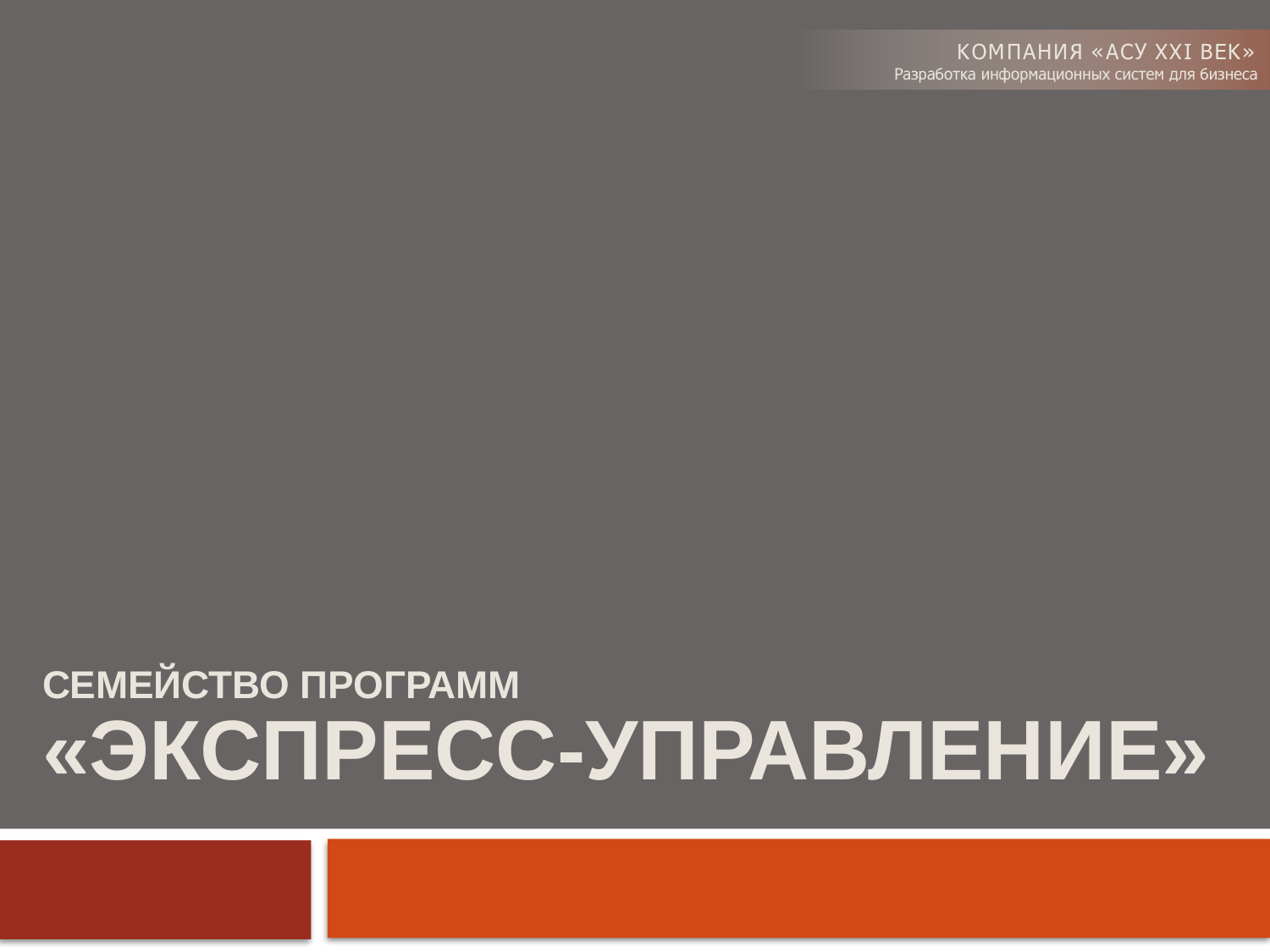

КОМПАНИЯ «АСУ XXI век»
Разработка информационных систем для бизнеса
# Семейство программ «Экспресс-управление»